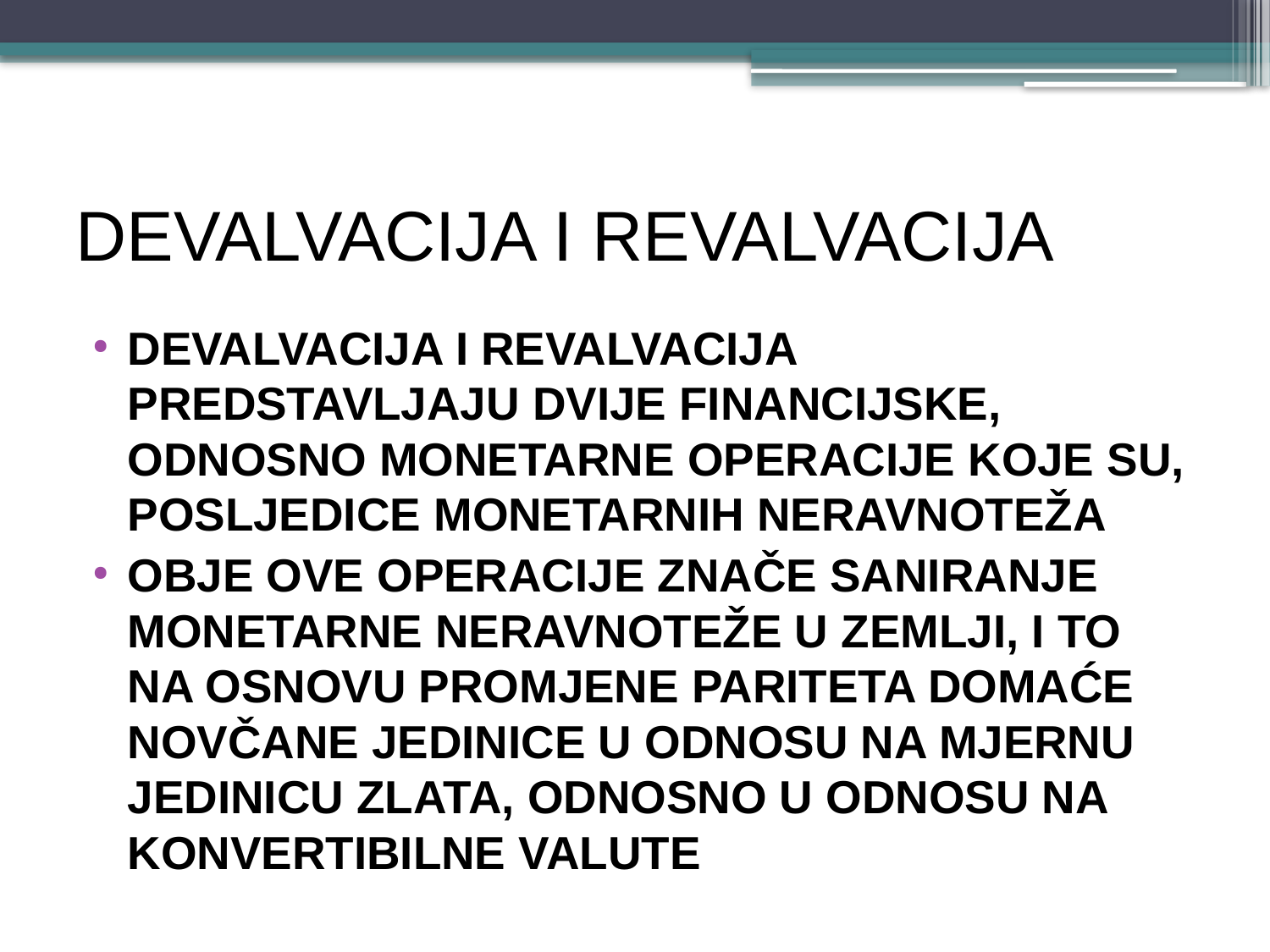

# DEVALVACIJA I REVALVACIJA
DEVALVACIJA i REVALVACIJA predstavljaju dvije financijske, odnosno monetarne operacije koje su, posljedice monetarnih neravnoteža
Obje ove operacije znače saniranje monetarne neravnoteže u zemlji, i to na osnovu PROMJENE PARITETA domaće novčane jedinice u odnosu na mjernu jedinicu zlata, odnosno u odnosu na konvertibilne valute